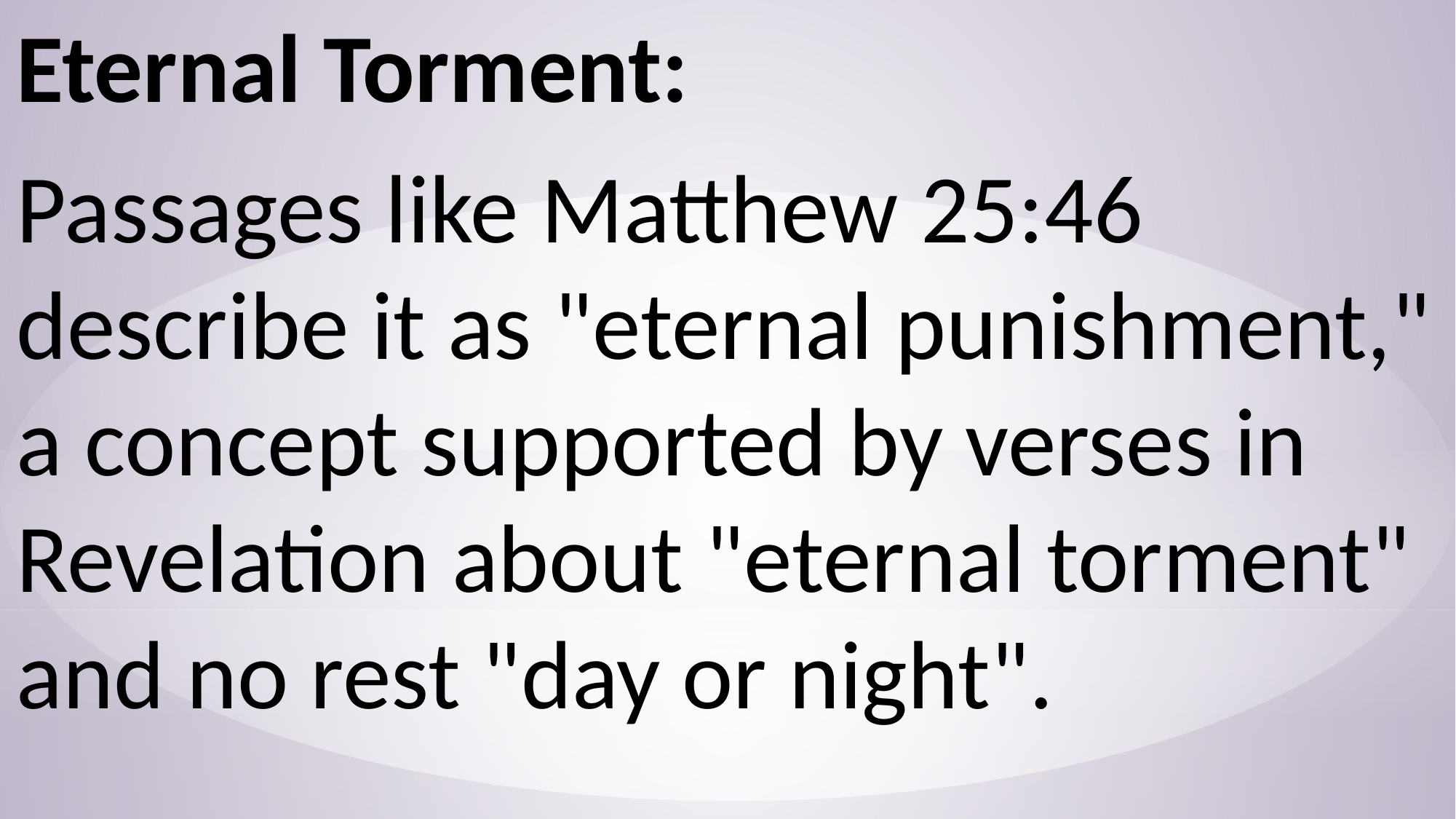

Eternal Torment:
Passages like Matthew 25:46 describe it as "eternal punishment," a concept supported by verses in Revelation about "eternal torment" and no rest "day or night".